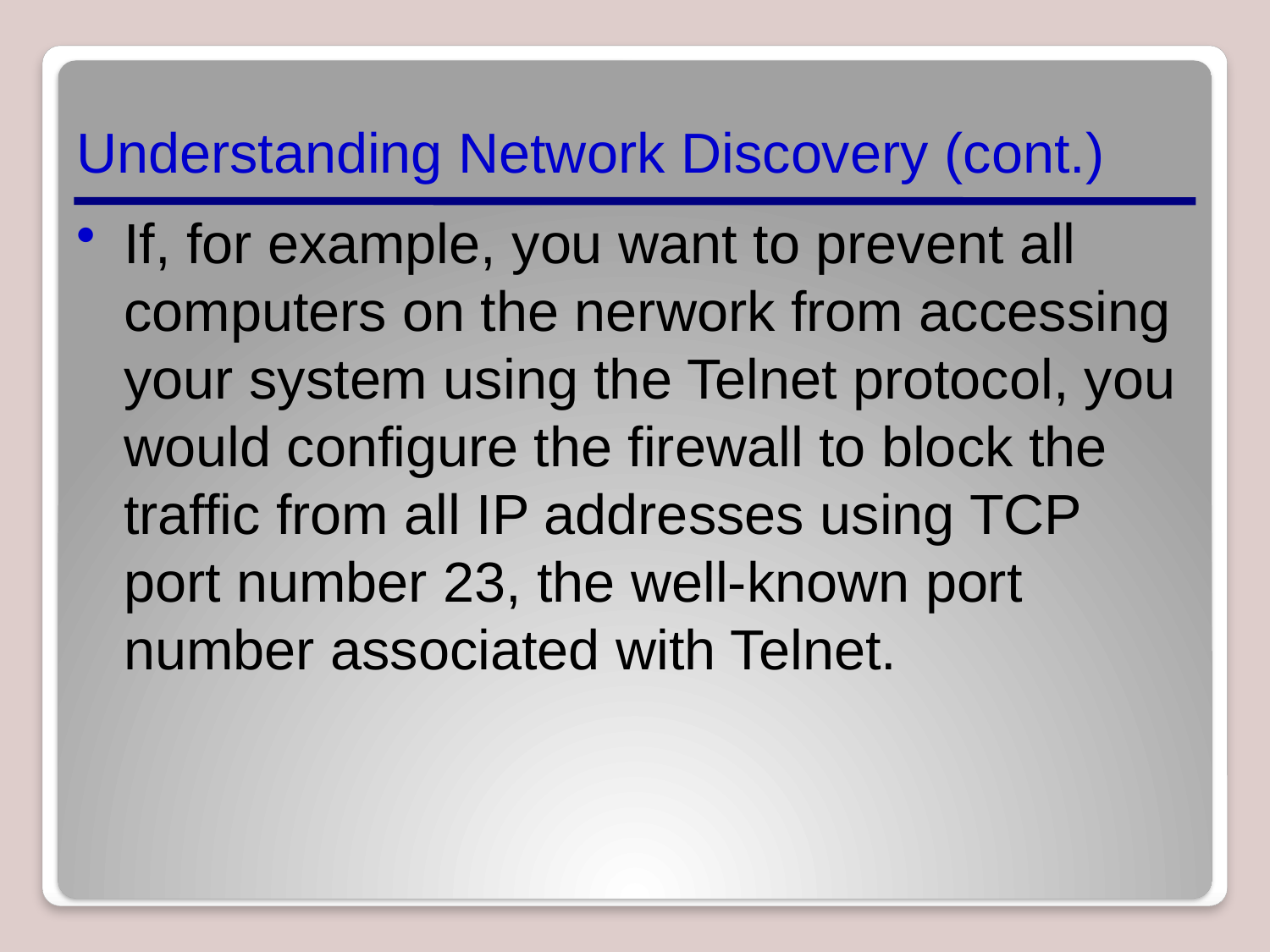

# Understanding Network Discovery (cont.)
If, for example, you want to prevent all computers on the nerwork from accessing your system using the Telnet protocol, you would configure the firewall to block the traffic from all IP addresses using TCP port number 23, the well-known port number associated with Telnet.